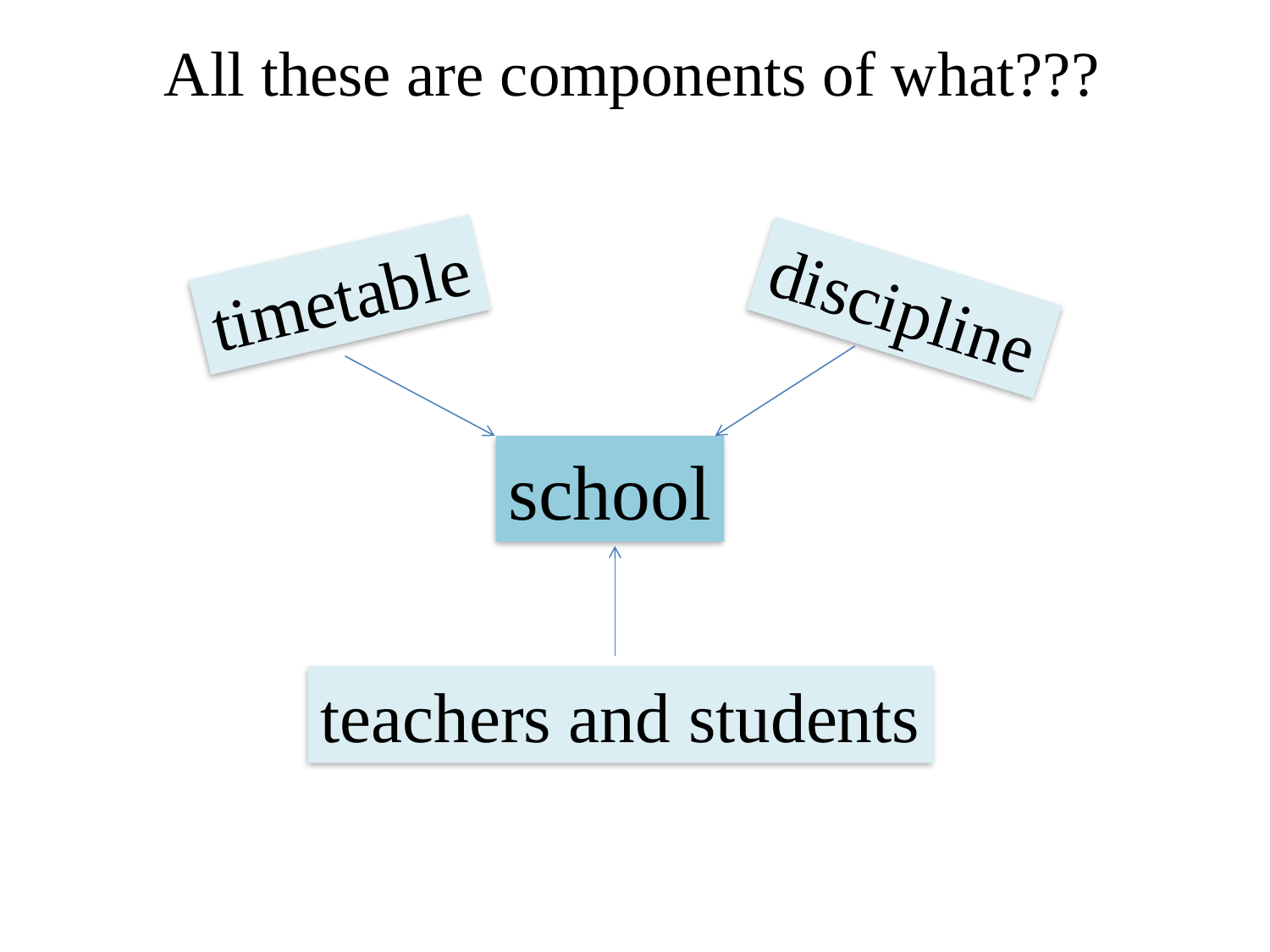

All these are components of what???
timetable
discipline
school
teachers and students